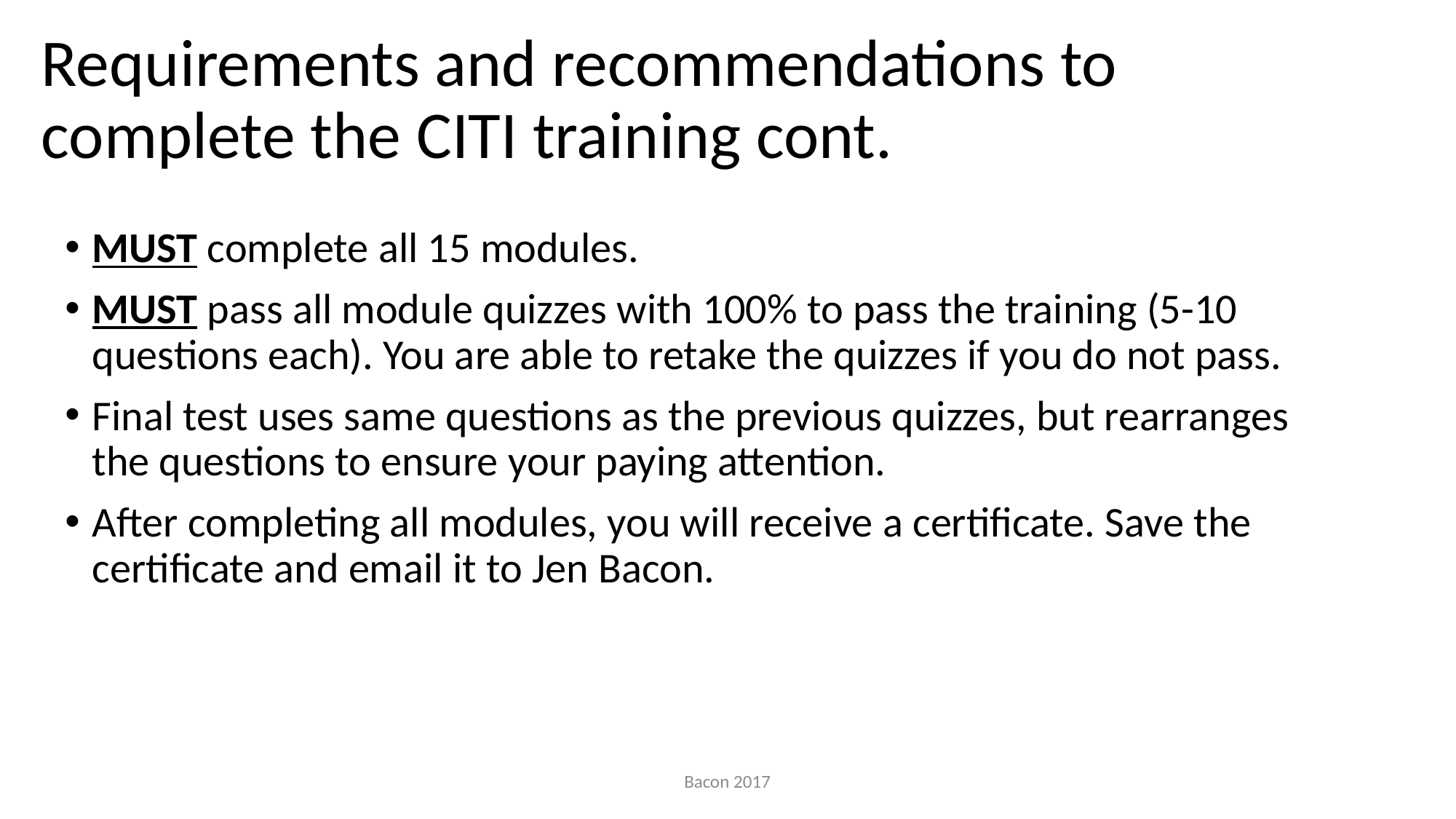

# Requirements and recommendations to complete the CITI training cont.
MUST complete all 15 modules.
MUST pass all module quizzes with 100% to pass the training (5-10 questions each). You are able to retake the quizzes if you do not pass.
Final test uses same questions as the previous quizzes, but rearranges the questions to ensure your paying attention.
After completing all modules, you will receive a certificate. Save the certificate and email it to Jen Bacon.
Bacon 2017